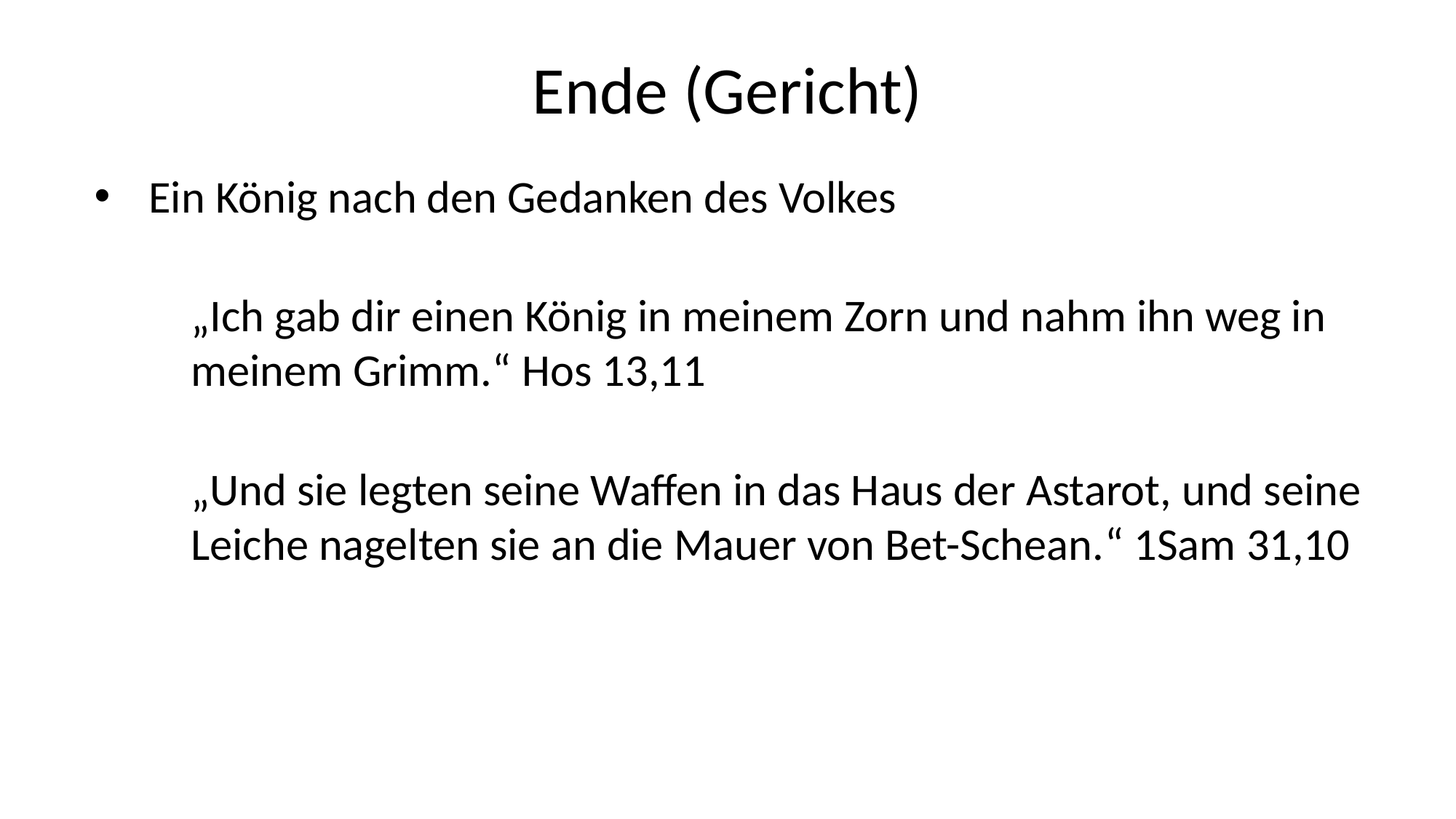

# Ende (Gericht)
Ein König nach den Gedanken des Volkes
„Ich gab dir einen König in meinem Zorn und nahm ihn weg in meinem Grimm.“ Hos 13,11
„Und sie legten seine Waffen in das Haus der Astarot, und seine Leiche nagelten sie an die Mauer von Bet-Schean.“ 1Sam 31,10